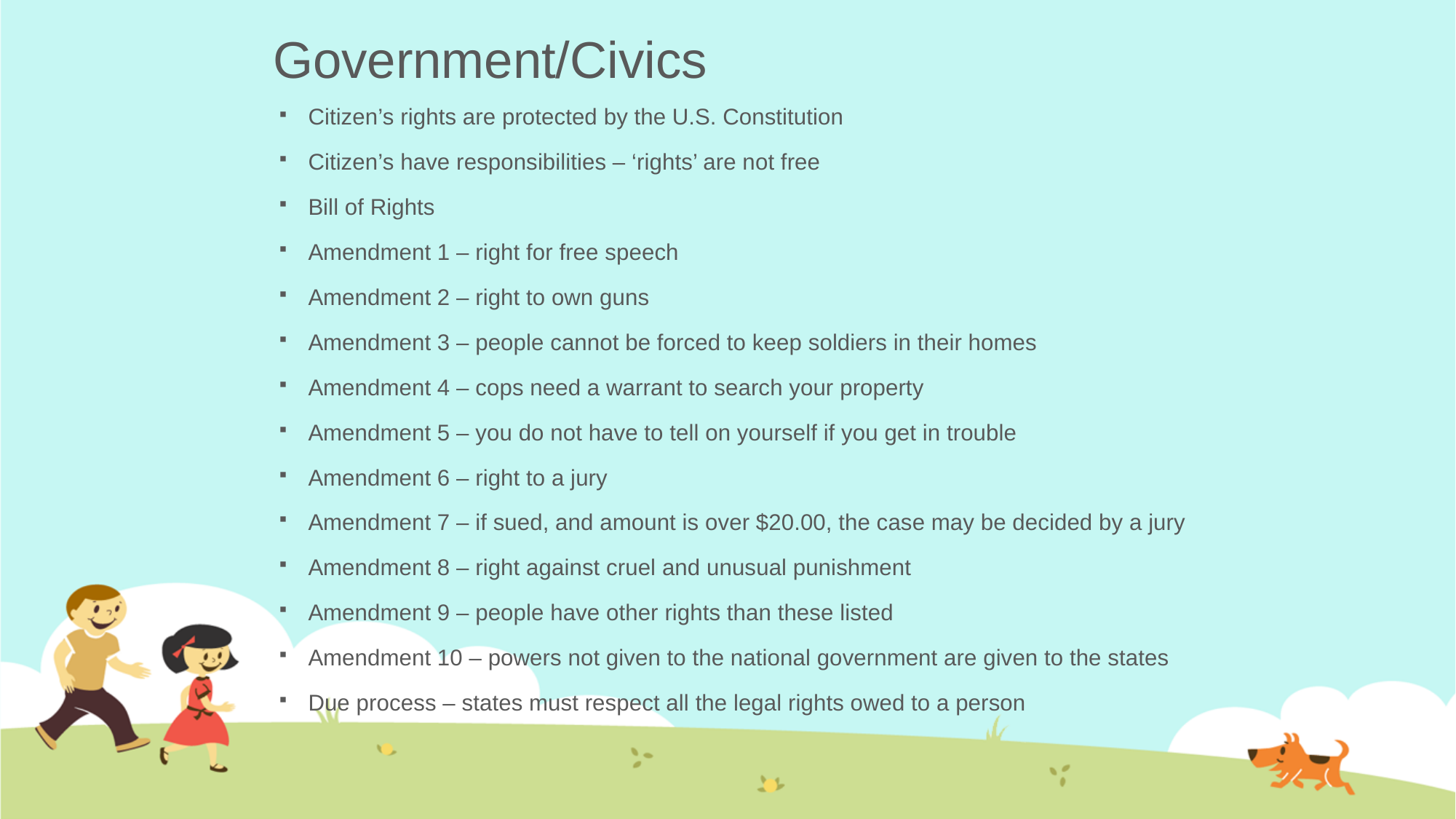

# Government/Civics
Citizen’s rights are protected by the U.S. Constitution
Citizen’s have responsibilities – ‘rights’ are not free
Bill of Rights
Amendment 1 – right for free speech
Amendment 2 – right to own guns
Amendment 3 – people cannot be forced to keep soldiers in their homes
Amendment 4 – cops need a warrant to search your property
Amendment 5 – you do not have to tell on yourself if you get in trouble
Amendment 6 – right to a jury
Amendment 7 – if sued, and amount is over $20.00, the case may be decided by a jury
Amendment 8 – right against cruel and unusual punishment
Amendment 9 – people have other rights than these listed
Amendment 10 – powers not given to the national government are given to the states
Due process – states must respect all the legal rights owed to a person